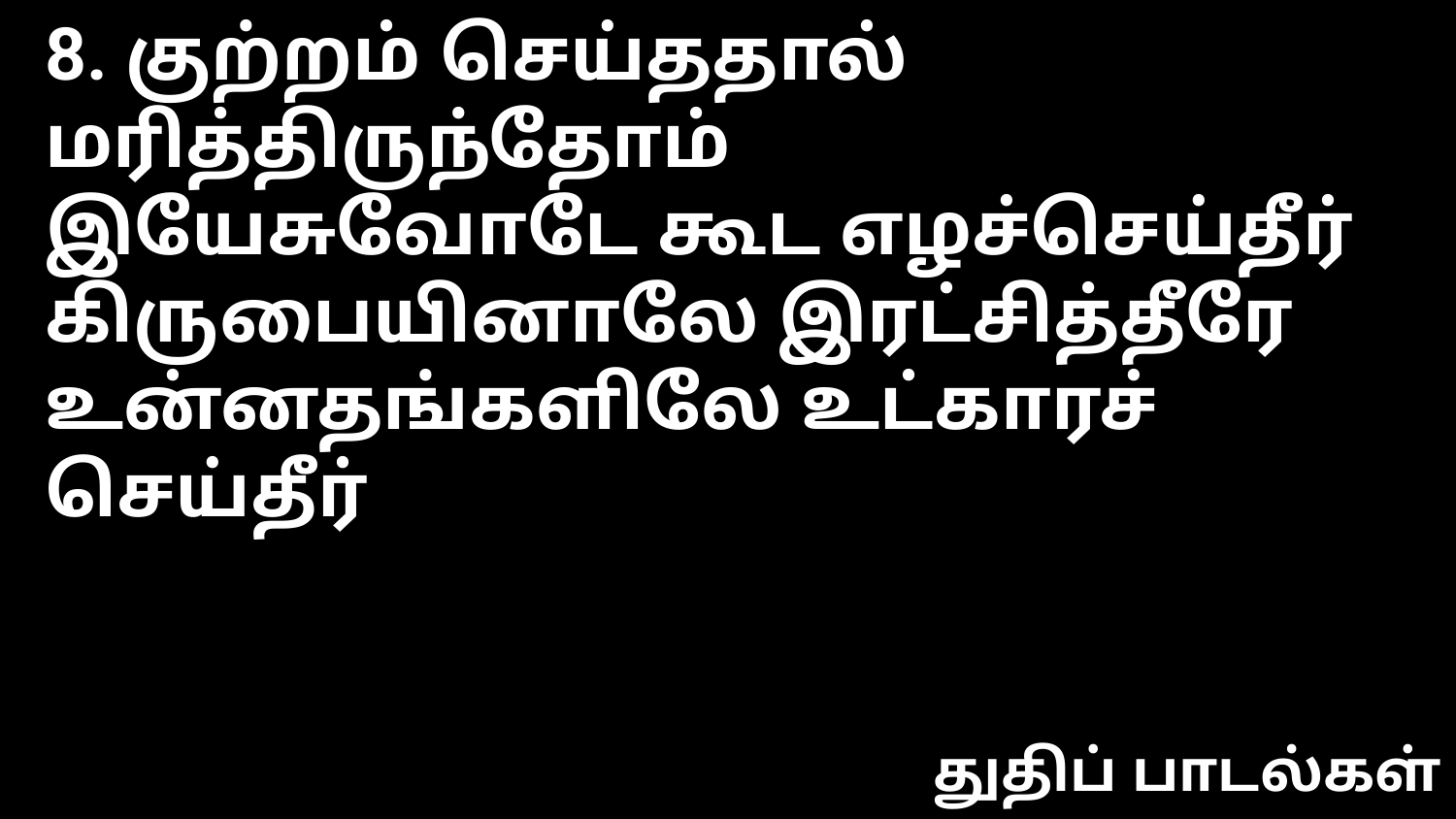

8. குற்றம் செய்ததால் மரித்திருந்தோம்
இயேசுவோடே கூட எழச்செய்தீர்
கிருபையினாலே இரட்சித்தீரே
உன்னதங்களிலே உட்காரச் செய்தீர்

துதிப் பாடல்கள்